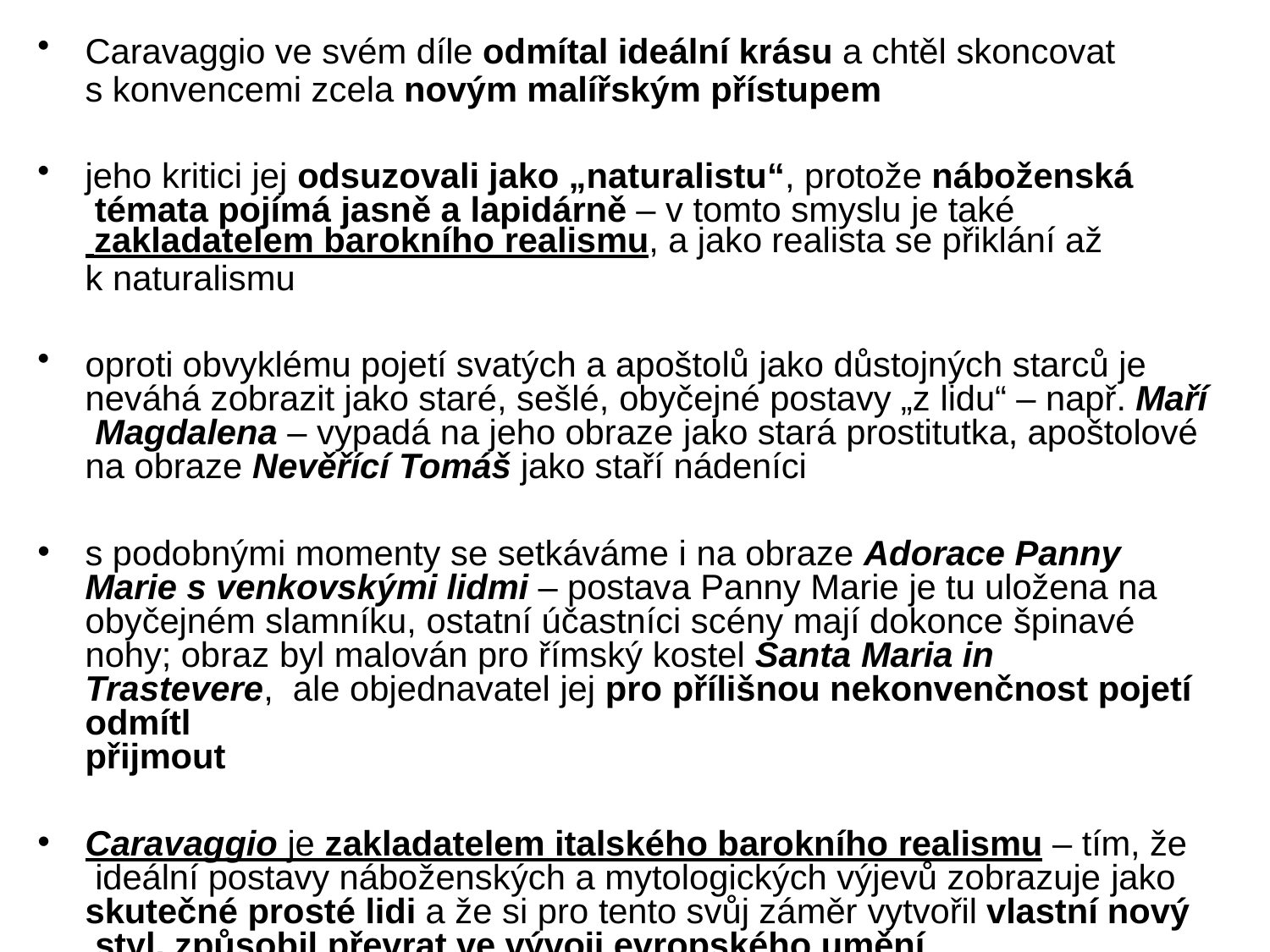

Caravaggio ve svém díle odmítal ideální krásu a chtěl skoncovat
s konvencemi zcela novým malířským přístupem

jeho kritici jej odsuzovali jako „naturalistu“, protože náboženská  témata pojímá jasně a lapidárně – v tomto smyslu je také
 zakladatelem barokního realismu, a jako realista se přiklání až
k naturalismu

oproti obvyklému pojetí svatých a apoštolů jako důstojných starců je  neváhá zobrazit jako staré, sešlé, obyčejné postavy „z lidu“ – např. Maří  Magdalena – vypadá na jeho obraze jako stará prostitutka, apoštolové  na obraze Nevěřící Tomáš jako staří nádeníci

s podobnými momenty se setkáváme i na obraze Adorace Panny  Marie s venkovskými lidmi – postava Panny Marie je tu uložena na  obyčejném slamníku, ostatní účastníci scény mají dokonce špinavé  nohy; obraz byl malován pro římský kostel Santa Maria in Trastevere,  ale objednavatel jej pro přílišnou nekonvenčnost pojetí odmítl
přijmout

Caravaggio je zakladatelem italského barokního realismu – tím, že  ideální postavy náboženských a mytologických výjevů zobrazuje jako  skutečné prosté lidi a že si pro tento svůj záměr vytvořil vlastní nový  styl, způsobil převrat ve vývoji evropského umění